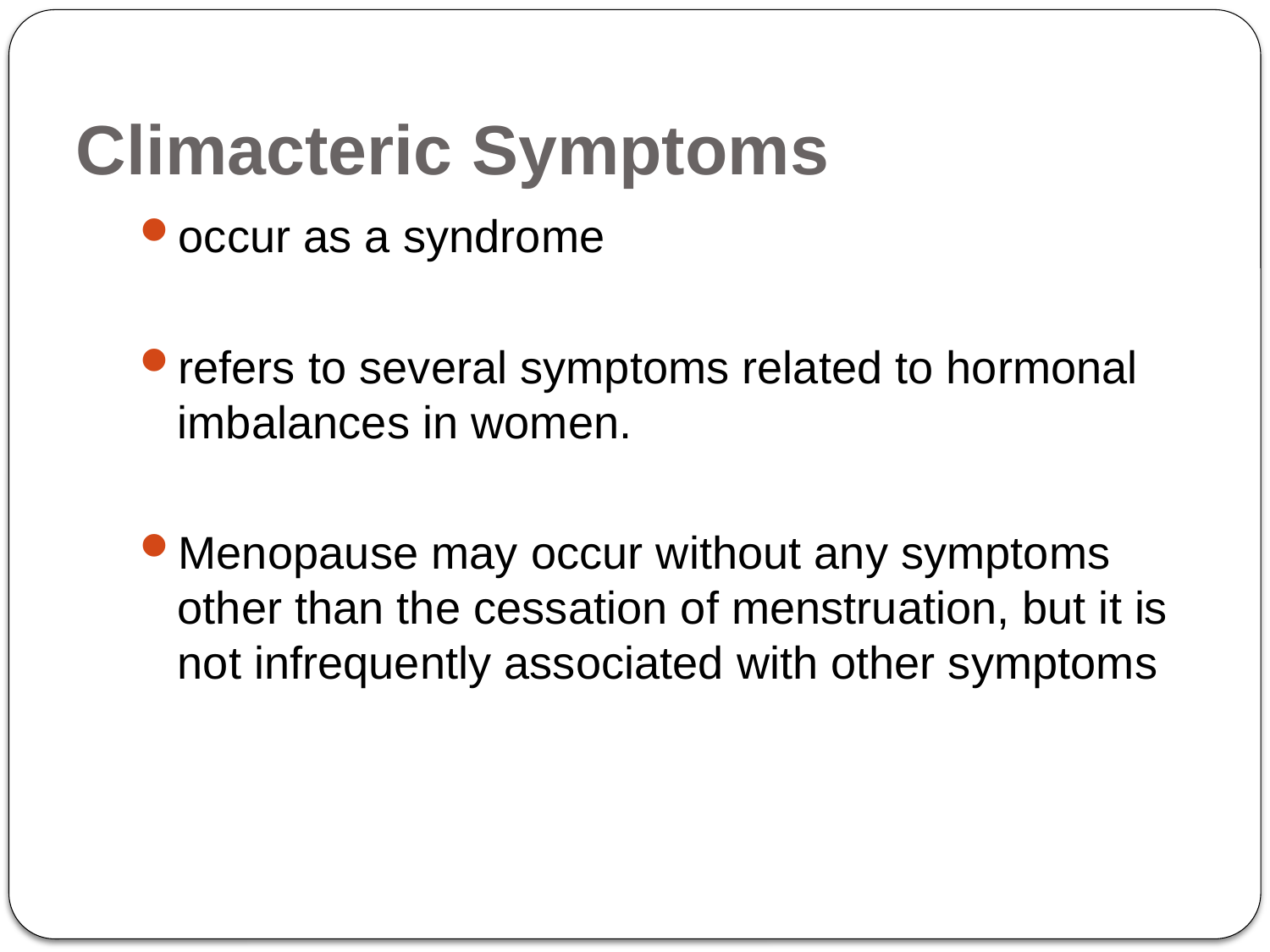

# Climacteric Symptoms
occur as a syndrome

refers to several symptoms related to hormonal imbalances in women.

Menopause may occur without any symptoms other than the cessation of menstruation, but it is not infrequently associated with other symptoms